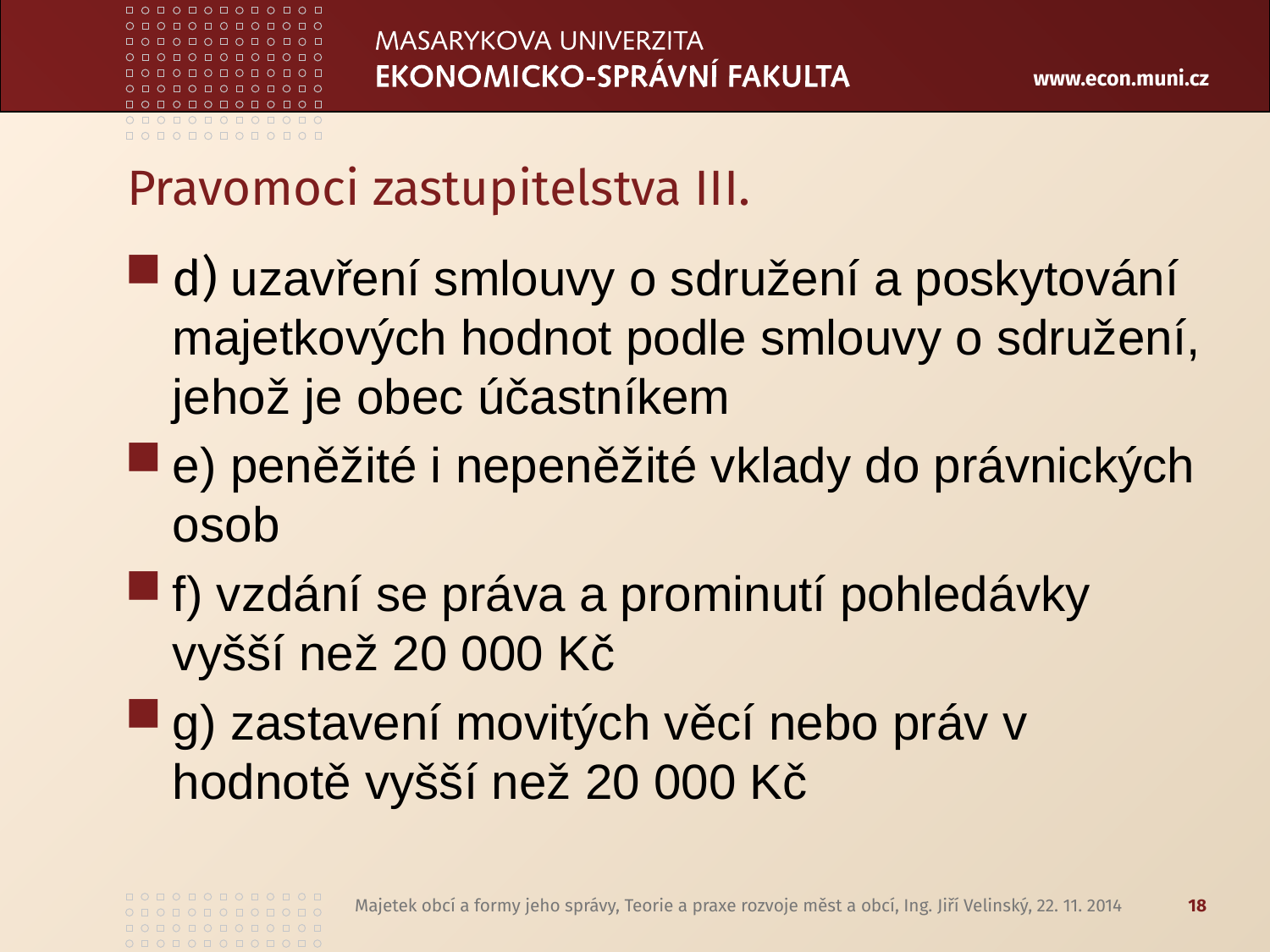

# Pravomoci zastupitelstva III.
d) uzavření smlouvy o sdružení a poskytování majetkových hodnot podle smlouvy o sdružení, jehož je obec účastníkem
e) peněžité i nepeněžité vklady do právnických osob
f) vzdání se práva a prominutí pohledávky vyšší než 20 000 Kč
g) zastavení movitých věcí nebo práv v hodnotě vyšší než 20 000 Kč

Majetek obcí a formy jeho správy, Teorie a praxe rozvoje měst a obcí, Ing. Jiří Velinský, 22. 11. 2014
18